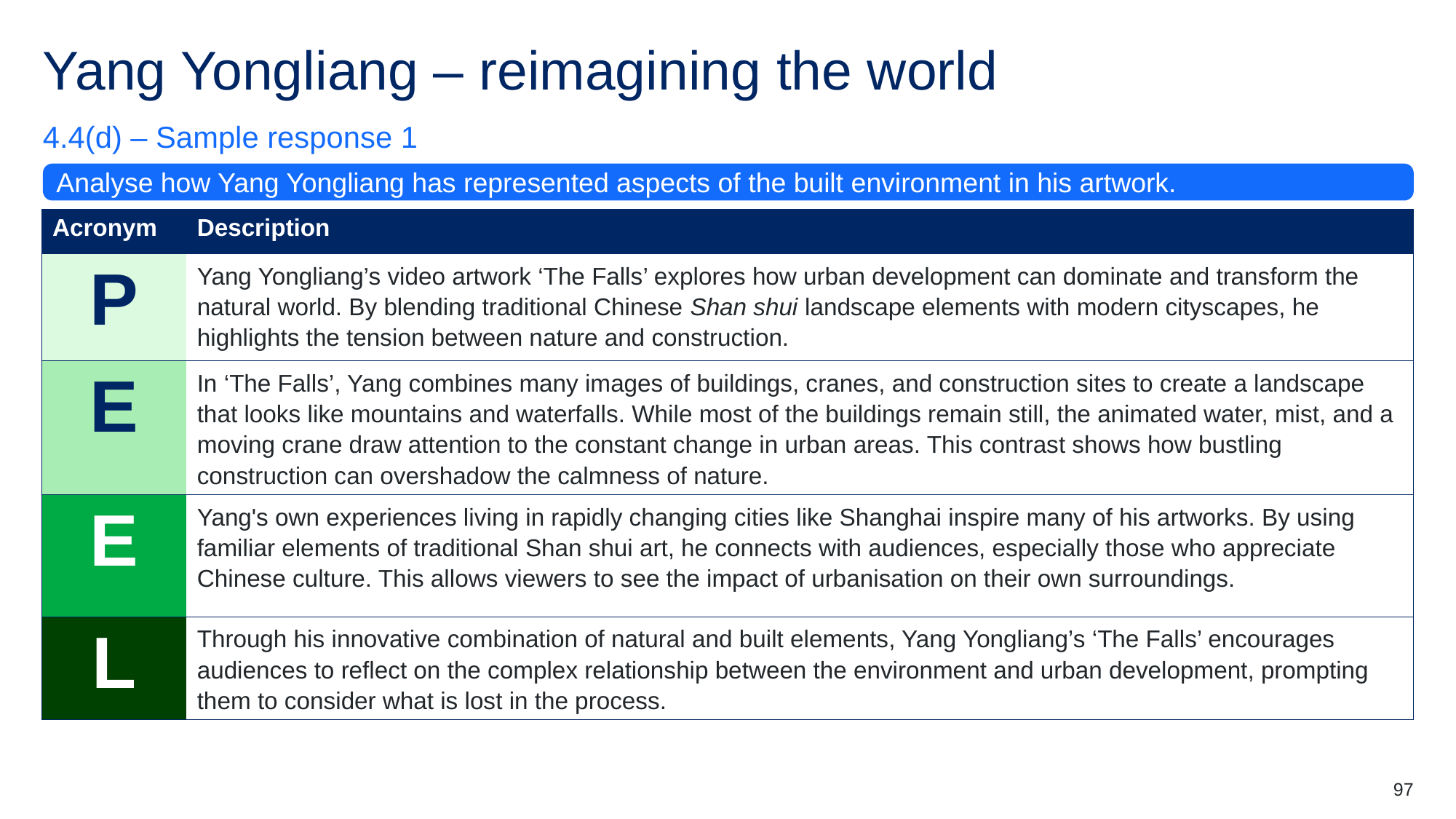

# Yang Yongliang – reimagining the world (4)
4.4(d) – Sample response 1
Analyse how Yang Yongliang has represented aspects of the built environment in his artwork.
| Acronym | Description |
| --- | --- |
| P | Yang Yongliang’s video artwork ‘The Falls’ explores how urban development can dominate and transform the natural world. By blending traditional Chinese Shan shui landscape elements with modern cityscapes, he highlights the tension between nature and construction. |
| E | In ‘The Falls’, Yang combines many images of buildings, cranes, and construction sites to create a landscape that looks like mountains and waterfalls. While most of the buildings remain still, the animated water, mist, and a moving crane draw attention to the constant change in urban areas. This contrast shows how bustling construction can overshadow the calmness of nature. |
| E | Yang's own experiences living in rapidly changing cities like Shanghai inspire many of his artworks. By using familiar elements of traditional Shan shui art, he connects with audiences, especially those who appreciate Chinese culture. This allows viewers to see the impact of urbanisation on their own surroundings. |
| L | Through his innovative combination of natural and built elements, Yang Yongliang’s ‘The Falls’ encourages audiences to reflect on the complex relationship between the environment and urban development, prompting them to consider what is lost in the process. |
97